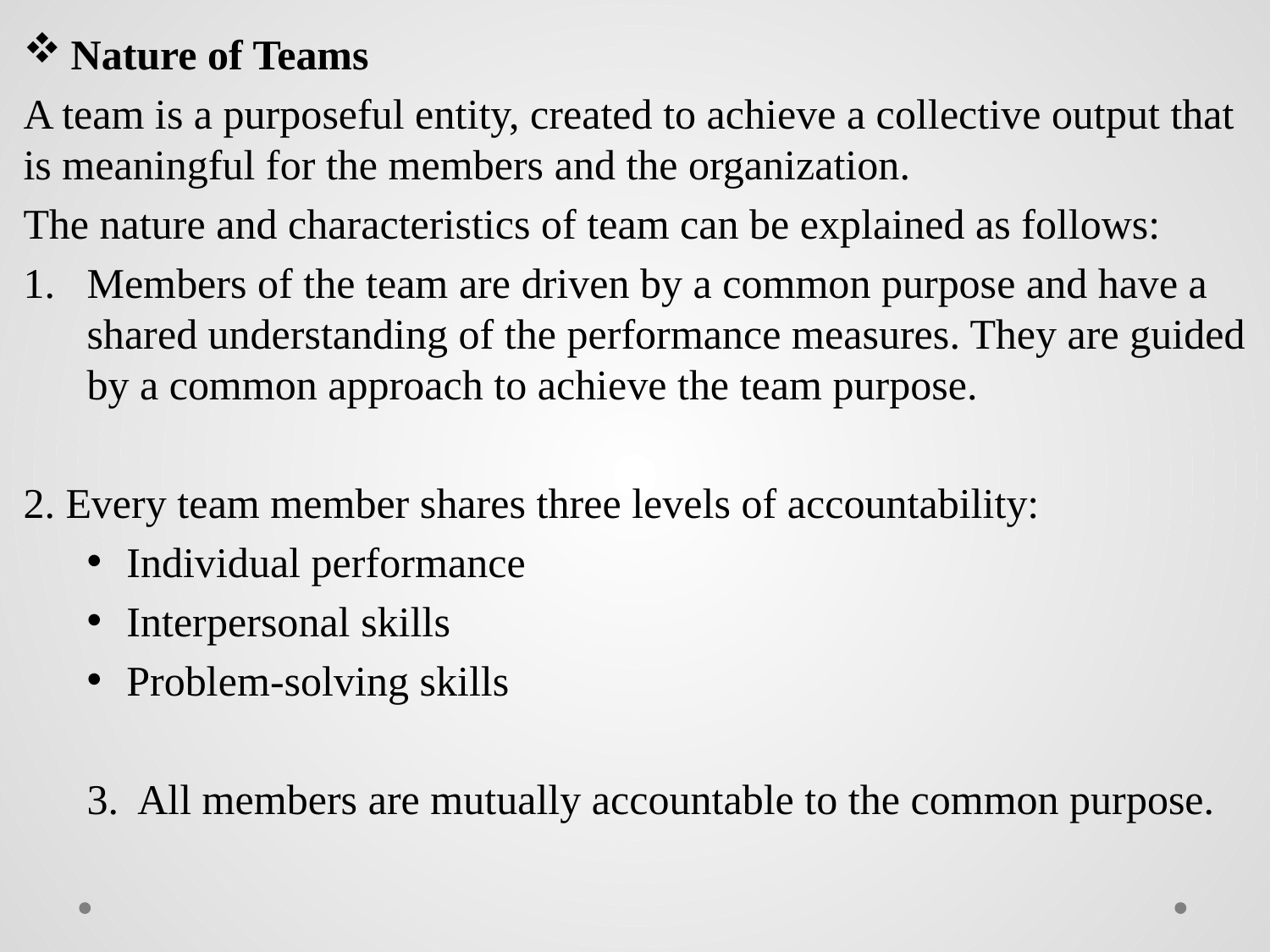

Nature of Teams
A team is a purposeful entity, created to achieve a collective output that is meaningful for the members and the organization.
The nature and characteristics of team can be explained as follows:
Members of the team are driven by a common purpose and have a shared understanding of the performance measures. They are guided by a common approach to achieve the team purpose.

2. Every team member shares three levels of accountability:
Individual performance
Interpersonal skills
Problem-solving skills

3.  All members are mutually accountable to the common purpose.